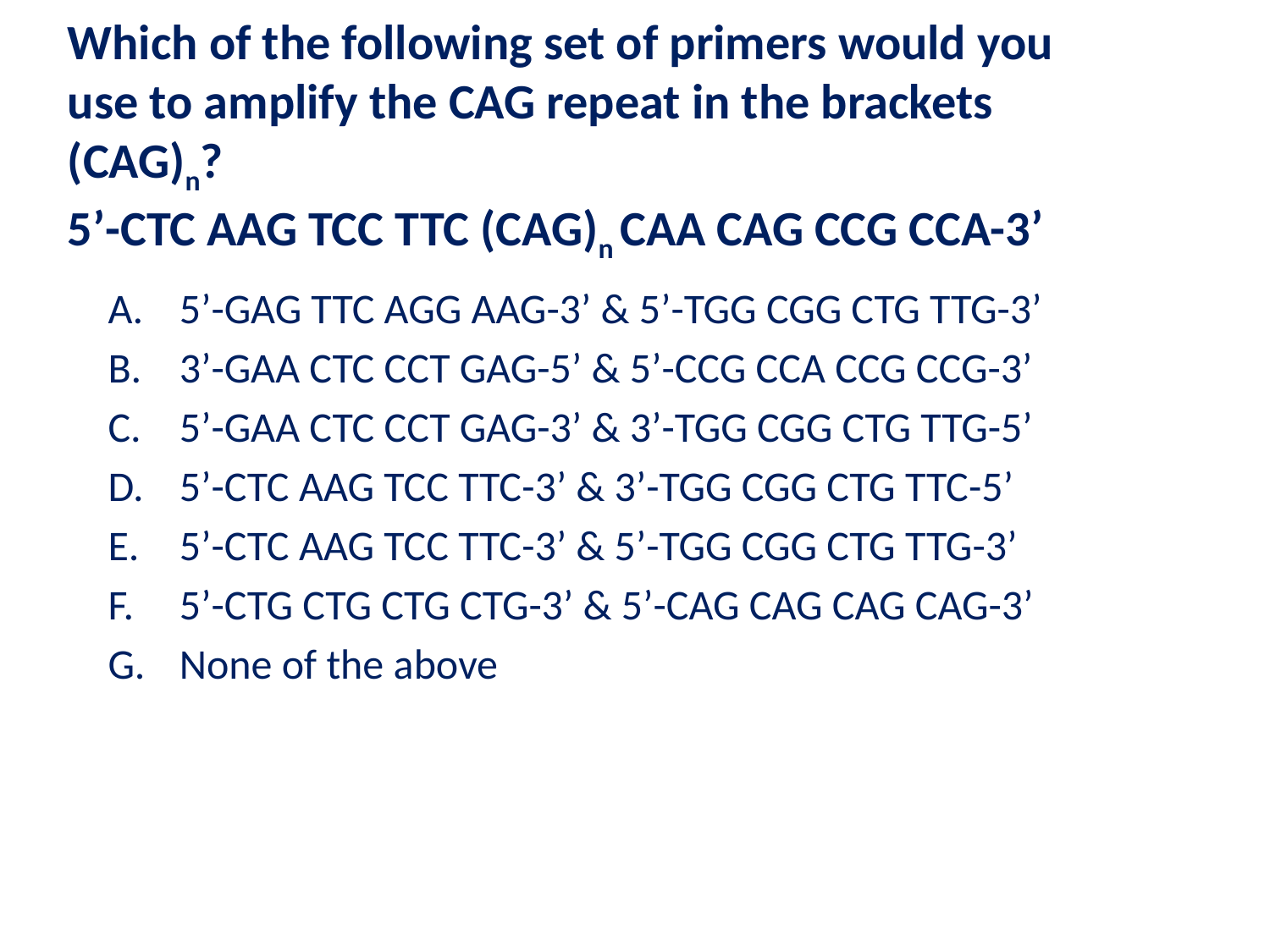

# Which of the following set of primers would you use to amplify the CAG repeat in the brackets (CAG)n? 5’-CTC AAG TCC TTC (CAG)n CAA CAG CCG CCA-3’
5’-GAG TTC AGG AAG-3’ & 5’-TGG CGG CTG TTG-3’
3’-GAA CTC CCT GAG-5’ & 5’-CCG CCA CCG CCG-3’
5’-GAA CTC CCT GAG-3’ & 3’-TGG CGG CTG TTG-5’
5’-CTC AAG TCC TTC-3’ & 3’-TGG CGG CTG TTC-5’
5’-CTC AAG TCC TTC-3’ & 5’-TGG CGG CTG TTG-3’
5’-CTG CTG CTG CTG-3’ & 5’-CAG CAG CAG CAG-3’
None of the above
[Default]
[MC Any]
[MC All]